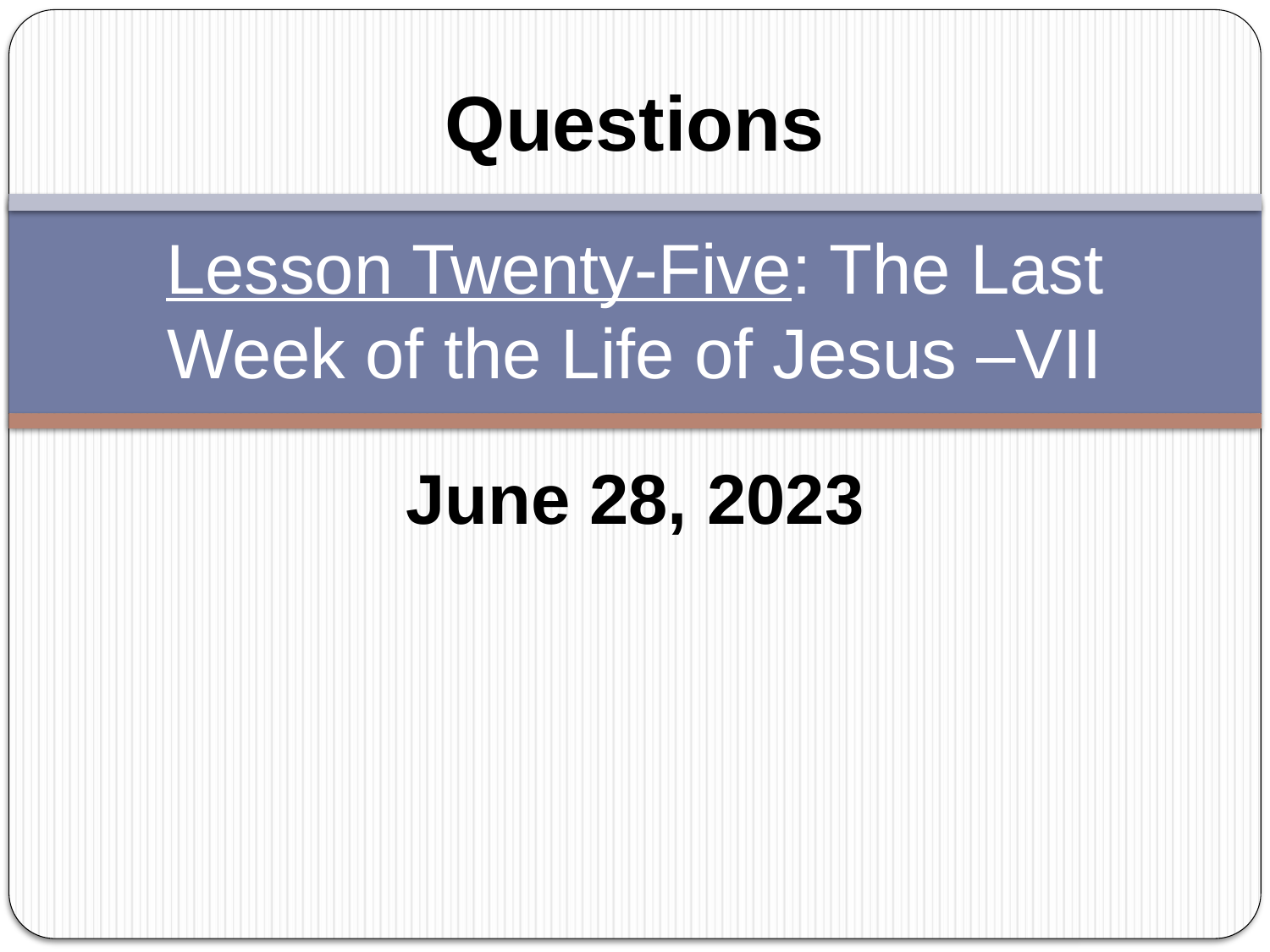

Questions
# Lesson Twenty-Five: The Last Week of the Life of Jesus –VII
June 28, 2023